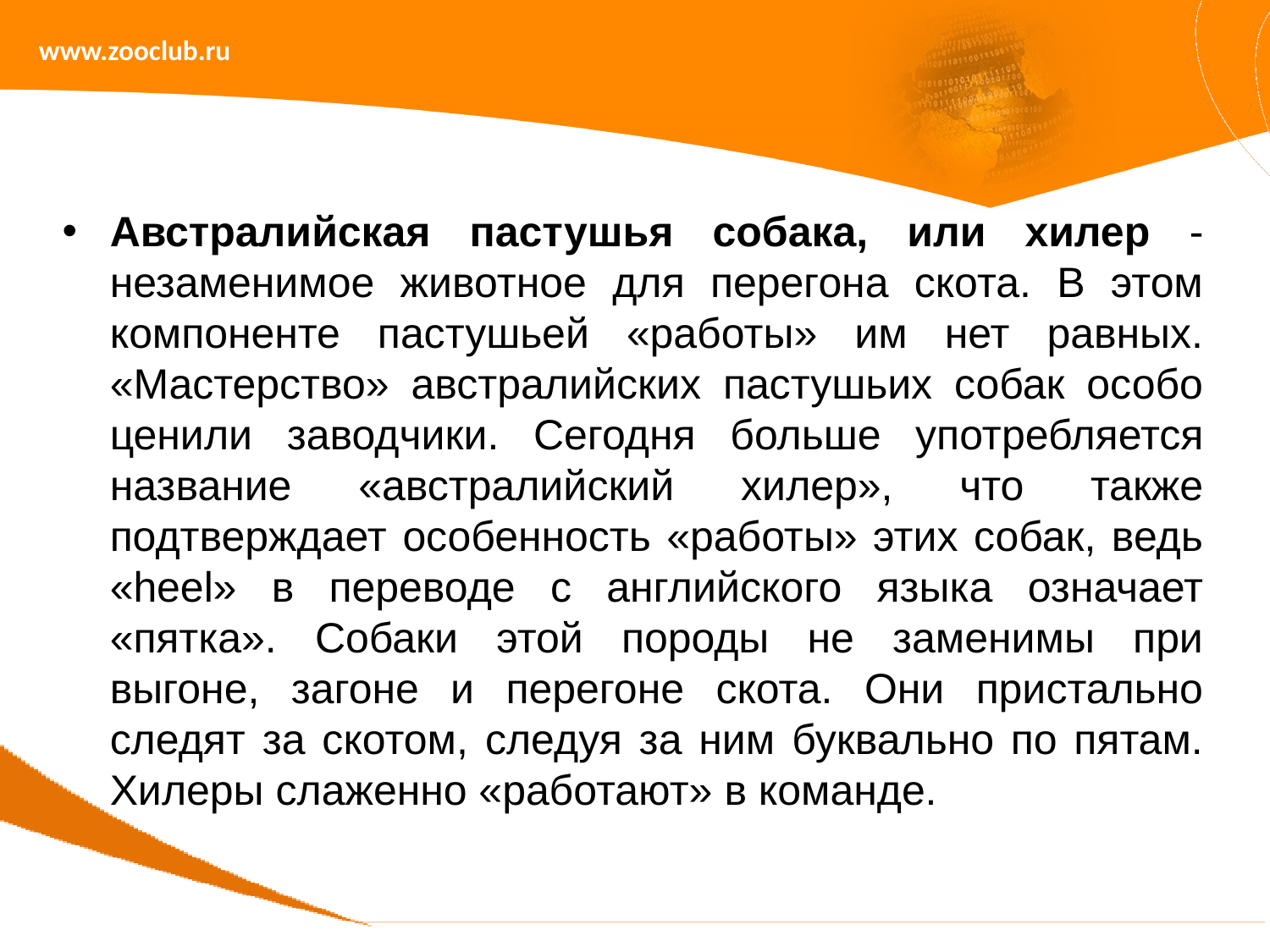

www.zooclub.ru
Австралийская пастушья собака, или хилер - незаменимое животное для перегона скота. В этом компоненте пастушьей «работы» им нет равных. «Мастерство» австралийских пастушьих собак особо ценили заводчики. Сегодня больше употребляется название «австралийский хилер», что также подтверждает особенность «работы» этих собак, ведь «heel» в переводе с английского языка означает «пятка». Собаки этой породы не заменимы при выгоне, загоне и перегоне скота. Они пристально следят за скотом, следуя за ним буквально по пятам. Хилеры слаженно «работают» в команде.